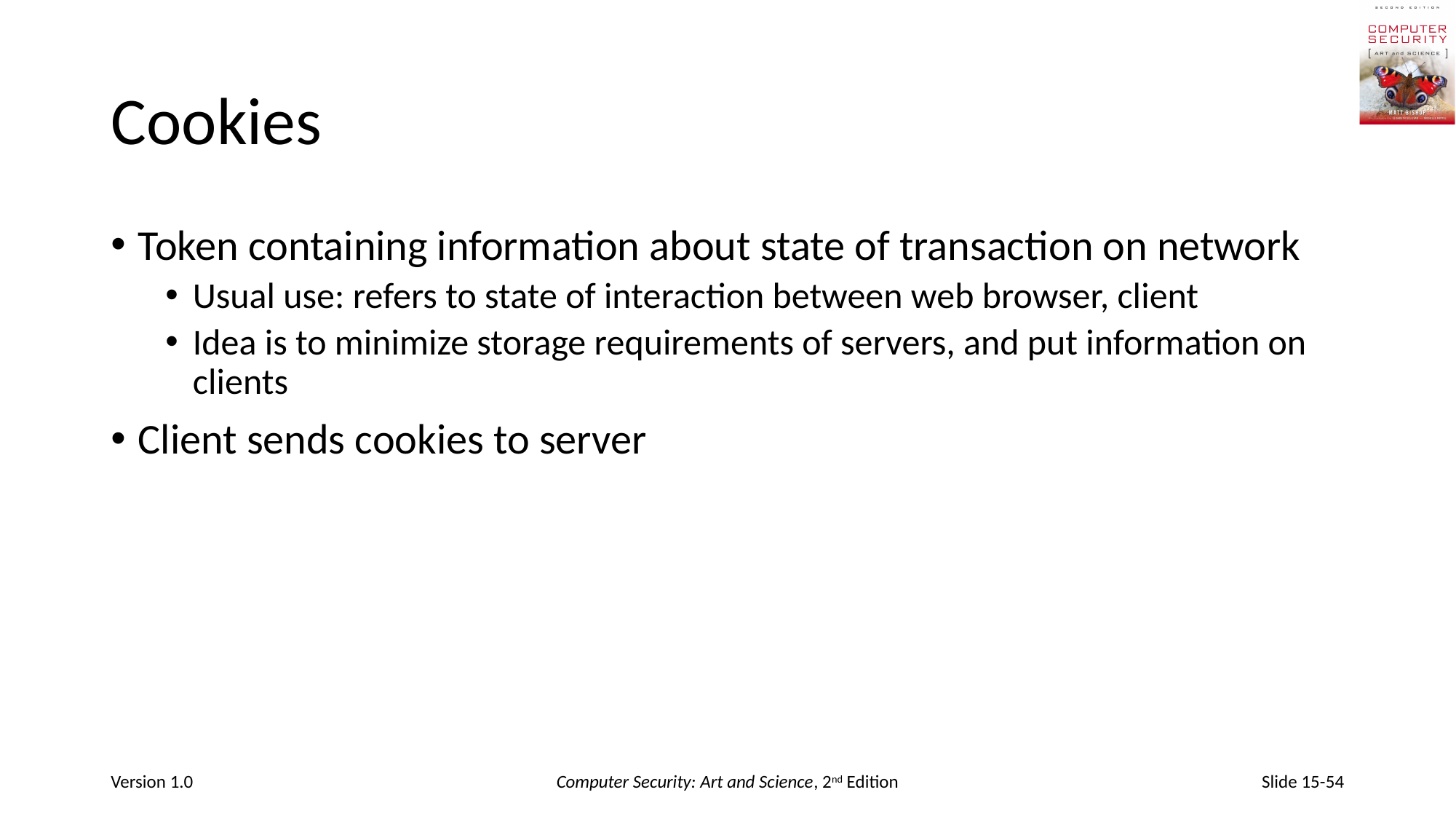

# Cookies
Token containing information about state of transaction on network
Usual use: refers to state of interaction between web browser, client
Idea is to minimize storage requirements of servers, and put information on clients
Client sends cookies to server
Version 1.0
Computer Security: Art and Science, 2nd Edition
Slide 15-54